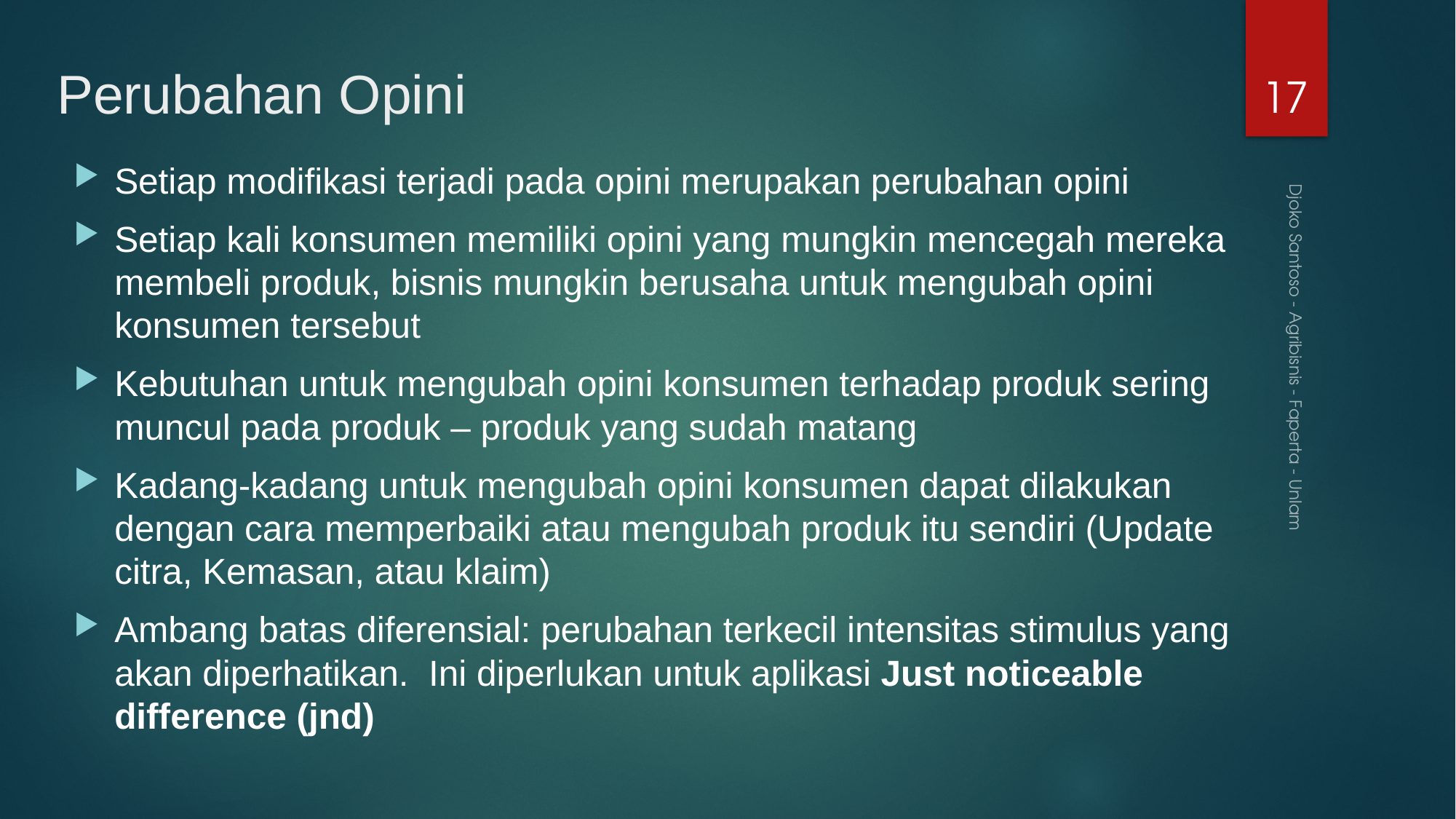

17
# Perubahan Opini
Setiap modifikasi terjadi pada opini merupakan perubahan opini
Setiap kali konsumen memiliki opini yang mungkin mencegah mereka membeli produk, bisnis mungkin berusaha untuk mengubah opini konsumen tersebut
Kebutuhan untuk mengubah opini konsumen terhadap produk sering muncul pada produk – produk yang sudah matang
Kadang-kadang untuk mengubah opini konsumen dapat dilakukan dengan cara memperbaiki atau mengubah produk itu sendiri (Update citra, Kemasan, atau klaim)
Ambang batas diferensial: perubahan terkecil intensitas stimulus yang akan diperhatikan.  Ini diperlukan untuk aplikasi Just noticeable difference (jnd)

Djoko Santoso - Agribisnis - Faperta - Unlam